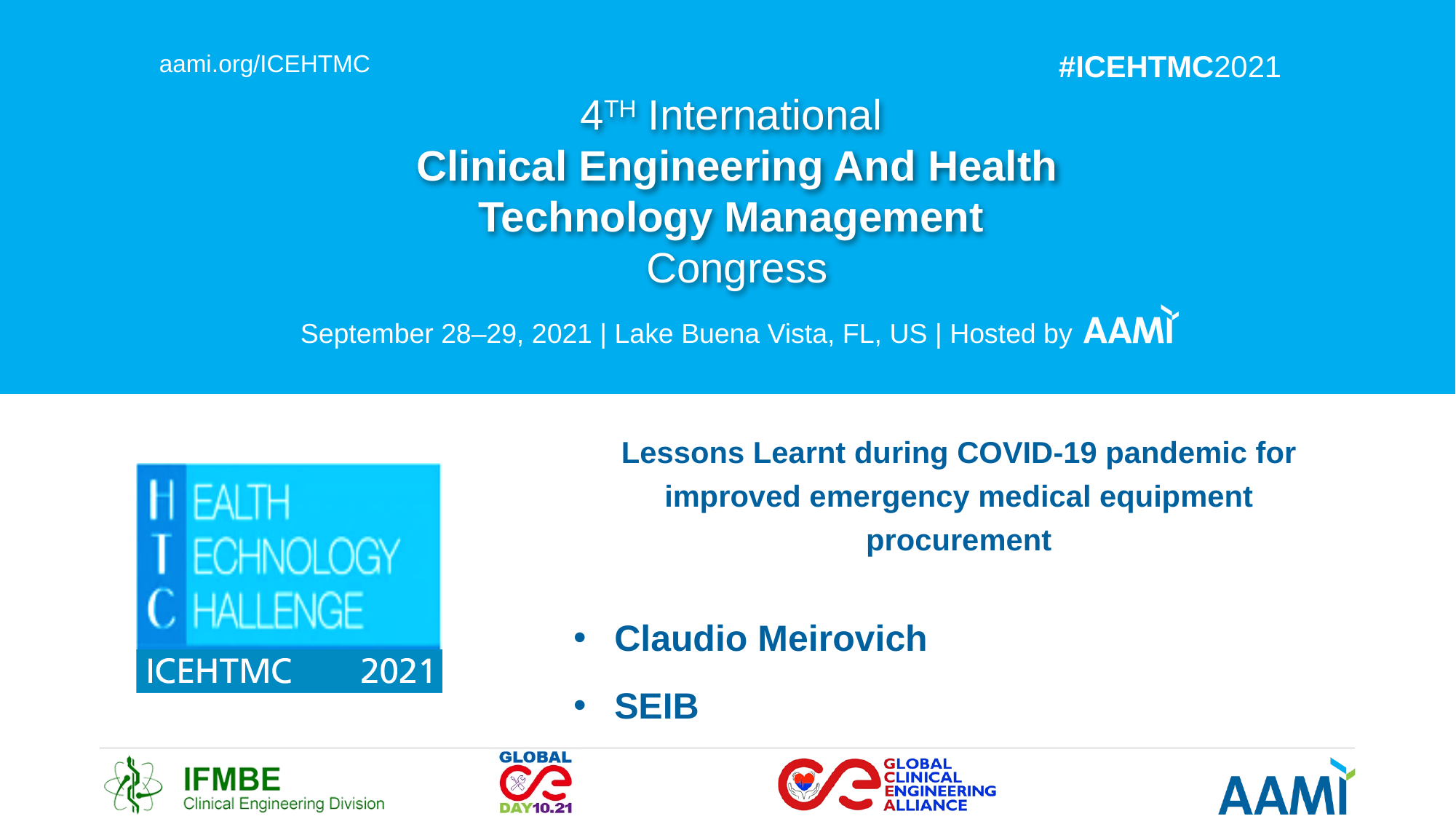

Lessons Learnt during COVID-19 pandemic for improved emergency medical equipment procurement

Claudio Meirovich
SEIB